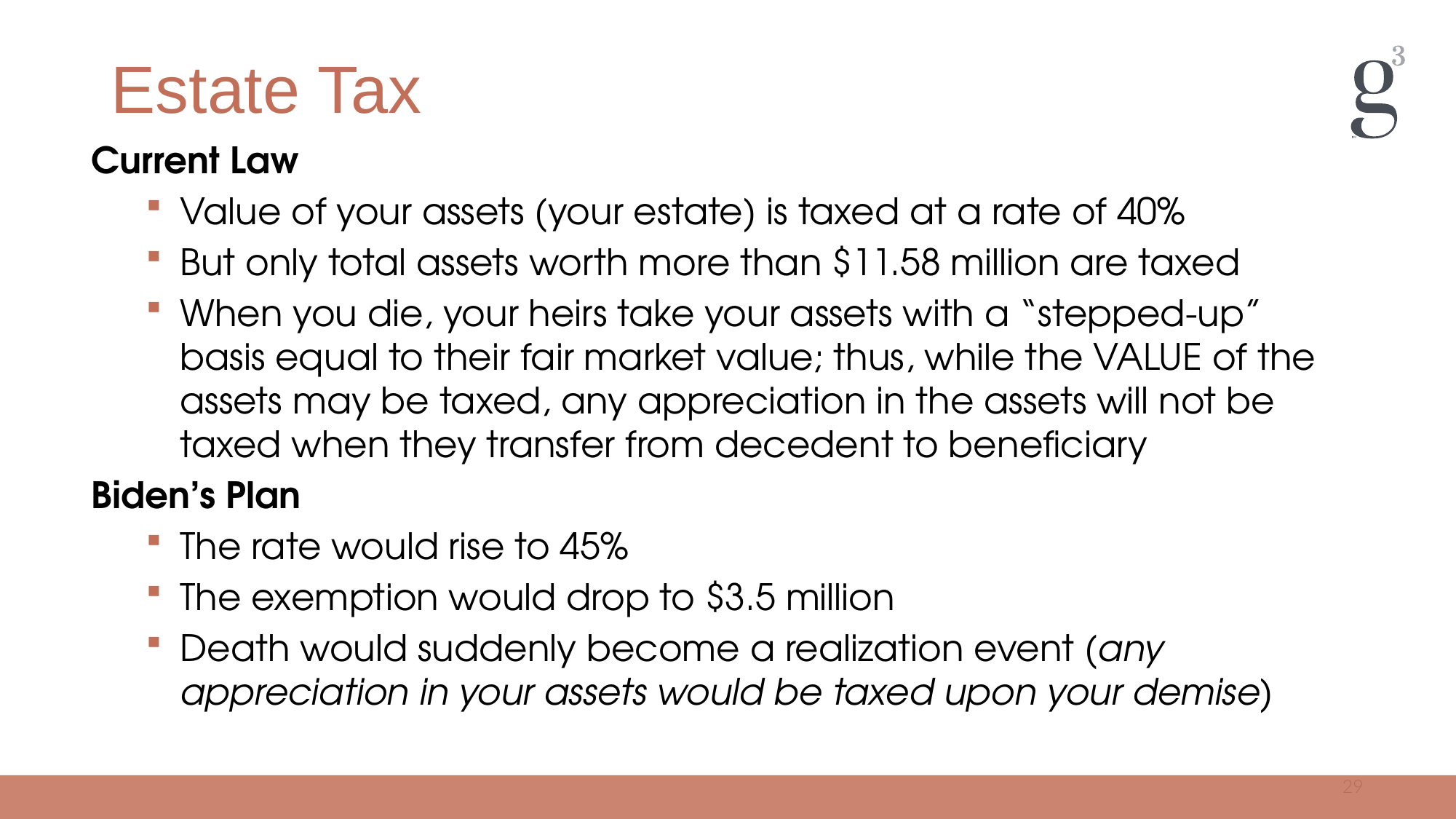

# Estate Tax
Current Law
Value of your assets (your estate) is taxed at a rate of 40%
But only total assets worth more than $11.58 million are taxed
When you die, your heirs take your assets with a “stepped-up” basis equal to their fair market value; thus, while the VALUE of the assets may be taxed, any appreciation in the assets will not be taxed when they transfer from decedent to beneficiary
Biden’s Plan
The rate would rise to 45%
The exemption would drop to $3.5 million
Death would suddenly become a realization event (any appreciation in your assets would be taxed upon your demise)